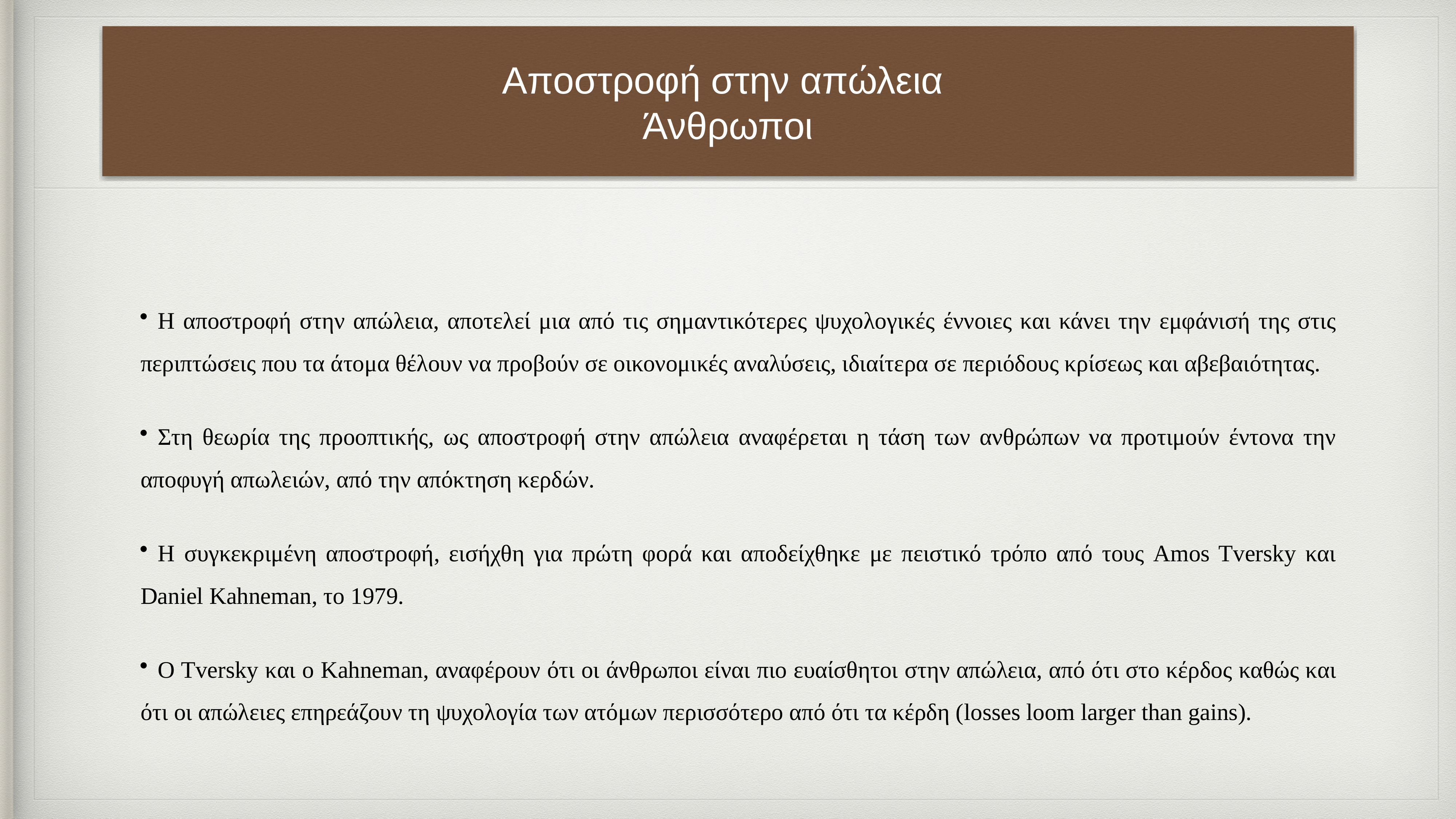

# Αποστροφή στην απώλεια
Άνθρωποι

Η αποστροφή στην απώλεια, αποτελεί μια από τις σημαντικότερες ψυχολογικές έννοιες και κάνει την εμφάνισή της στις περιπτώσεις που τα άτομα θέλουν να προβούν σε οικονομικές αναλύσεις, ιδιαίτερα σε περιόδους κρίσεως και αβεβαιότητας.
Στη θεωρία της προοπτικής, ως αποστροφή στην απώλεια αναφέρεται η τάση των ανθρώπων να προτιμούν έντονα την αποφυγή απωλειών, από την απόκτηση κερδών.
Η συγκεκριμένη αποστροφή, εισήχθη για πρώτη φορά και αποδείχθηκε με πειστικό τρόπο από τους Amos Tversky και Daniel Kahneman, το 1979.
O Tversky και ο Kahneman, αναφέρουν ότι οι άνθρωποι είναι πιο ευαίσθητοι στην απώλεια, από ότι στο κέρδος καθώς και ότι οι απώλειες επηρεάζουν τη ψυχολογία των ατόμων περισσότερο από ότι τα κέρδη (losses loom larger than gains).